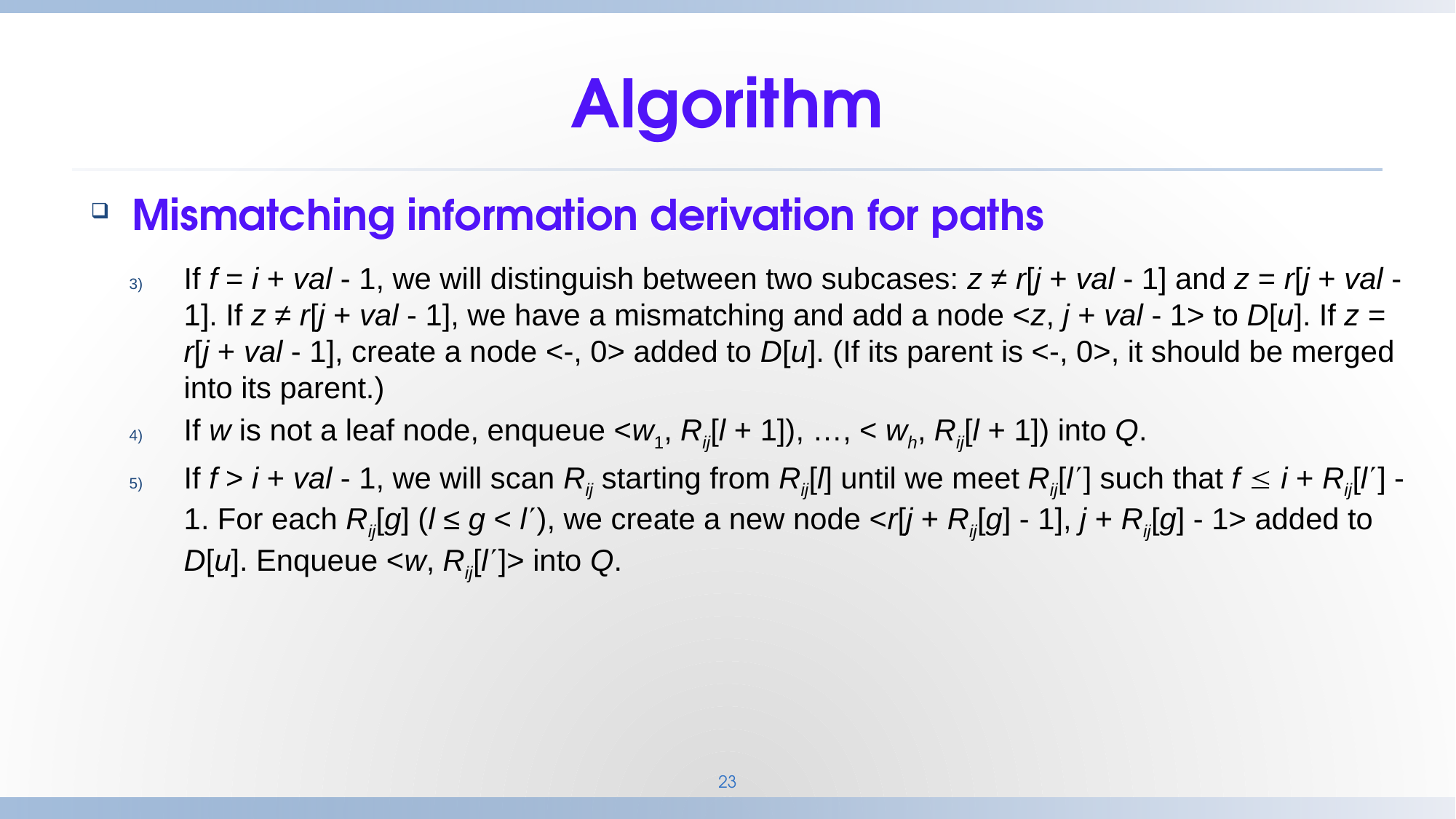

# Algorithm
Mismatching information derivation for paths
If f = i + val - 1, we will distinguish between two subcases: z ≠ r[j + val - 1] and z = r[j + val - 1]. If z ≠ r[j + val - 1], we have a mismatching and add a node <z, j + val - 1> to D[u]. If z = r[j + val - 1], create a node <-, 0> added to D[u]. (If its parent is <-, 0>, it should be merged into its parent.)
If w is not a leaf node, enqueue <w1, Rij[l + 1]), …, < wh, Rij[l + 1]) into Q.
If f > i + val - 1, we will scan Rij starting from Rij[l] until we meet Rij[l′] such that f ≤ i + Rij[l′] - 1. For each Rij[g] (l ≤ g < l′), we create a new node <r[j + Rij[g] - 1], j + Rij[g] - 1> added to D[u]. Enqueue <w, Rij[l′]> into Q.
23